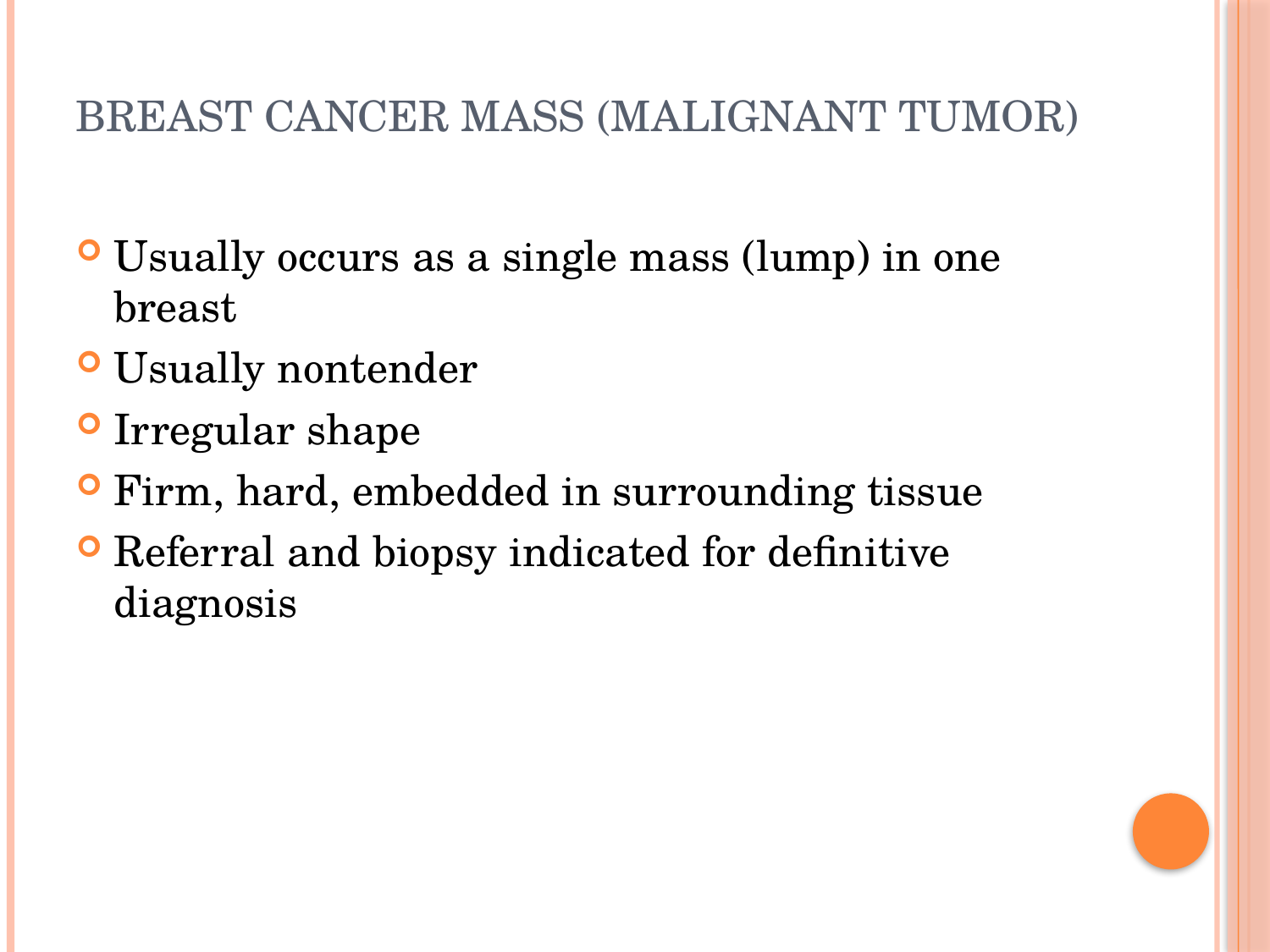

# Breast Cancer Mass (Malignant Tumor)
Usually occurs as a single mass (lump) in one breast
Usually nontender
Irregular shape
Firm, hard, embedded in surrounding tissue
Referral and biopsy indicated for definitive diagnosis